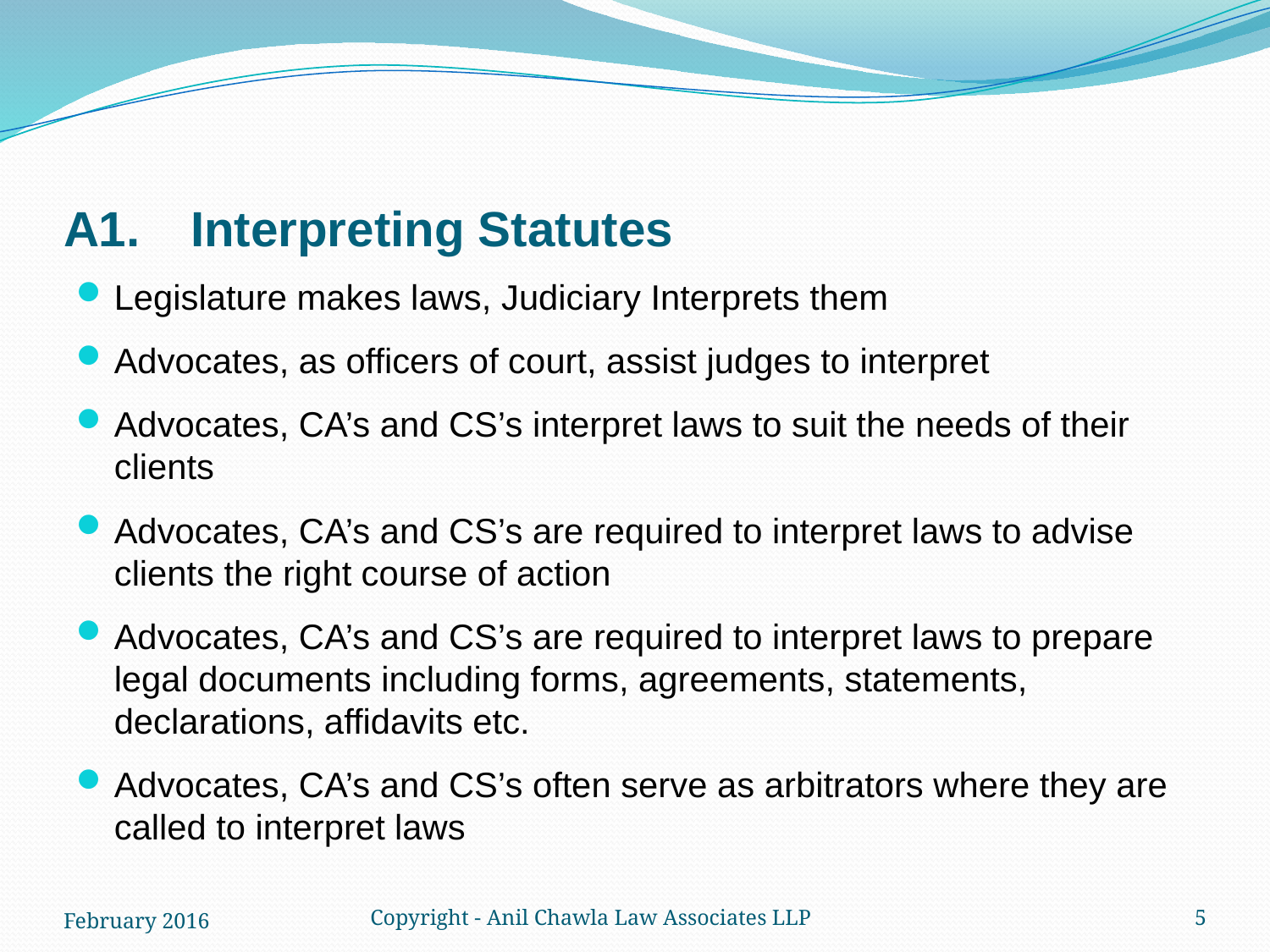

# A1.	Interpreting Statutes
Legislature makes laws, Judiciary Interprets them
Advocates, as officers of court, assist judges to interpret
Advocates, CA’s and CS’s interpret laws to suit the needs of their clients
Advocates, CA’s and CS’s are required to interpret laws to advise clients the right course of action
Advocates, CA’s and CS’s are required to interpret laws to prepare legal documents including forms, agreements, statements, declarations, affidavits etc.
Advocates, CA’s and CS’s often serve as arbitrators where they are called to interpret laws
February 2016
Copyright - Anil Chawla Law Associates LLP
5